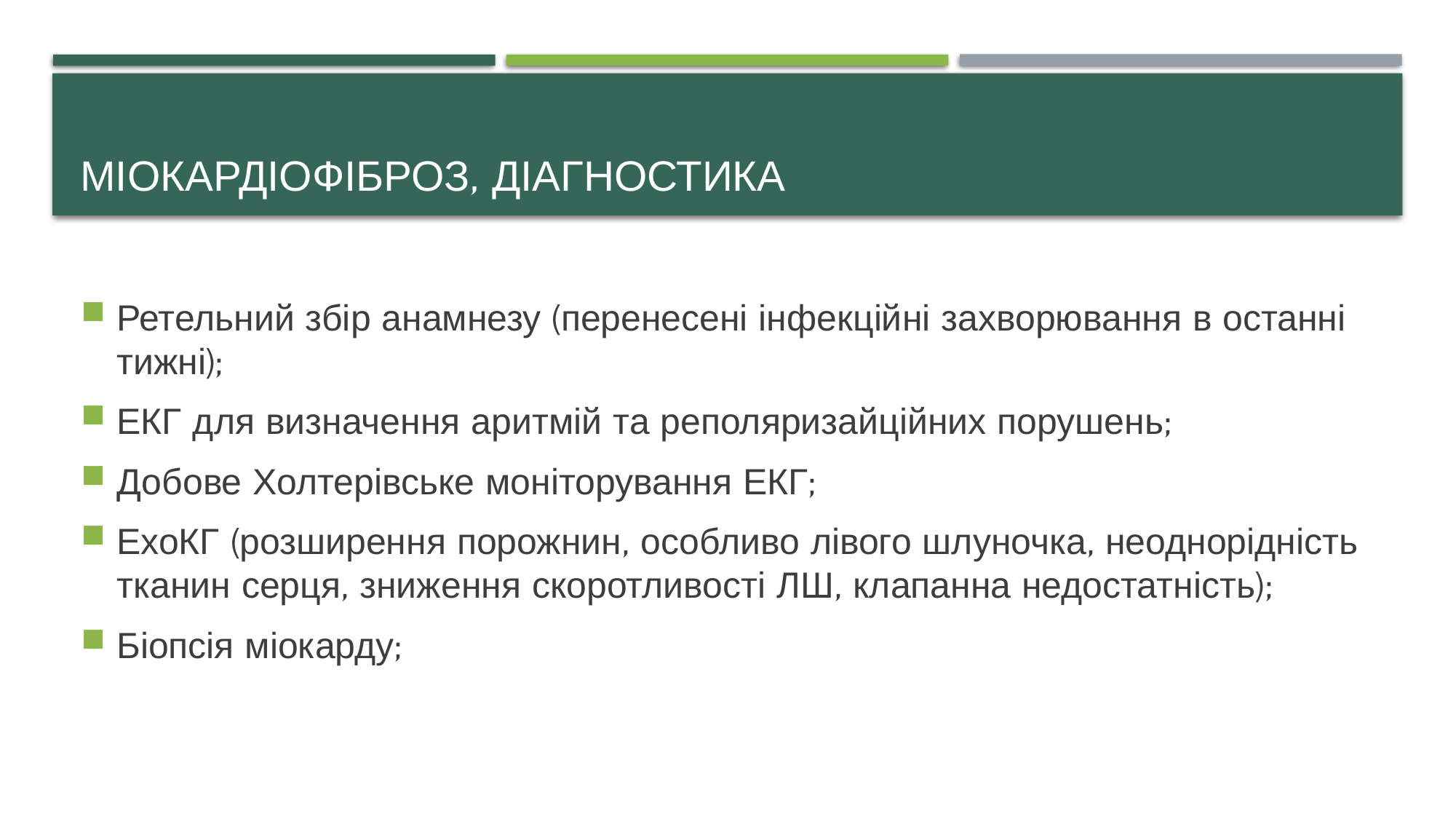

# Міокардіофіброз, діагностика
Ретельний збір анамнезу (перенесені інфекційні захворювання в останні тижні);
ЕКГ для визначення аритмій та реполяризайційних порушень;
Добове Холтерівське моніторування ЕКГ;
ЕхоКГ (розширення порожнин, особливо лівого шлуночка, неоднорідність тканин серця, зниження скоротливості ЛШ, клапанна недостатність);
Біопсія міокарду;